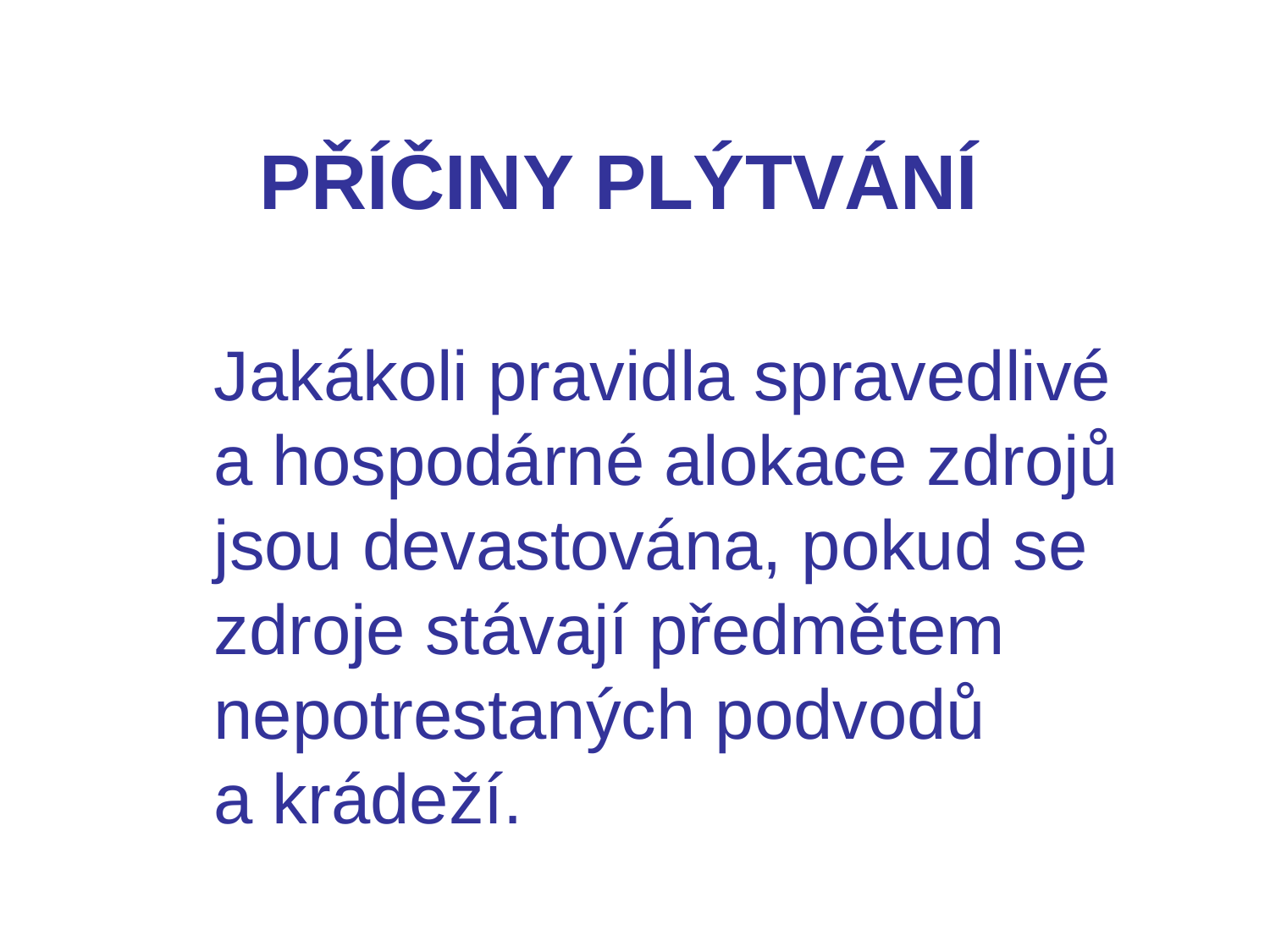

# PŘÍČINY PLÝTVÁNÍ
Jakákoli pravidla spravedlivé a hospodárné alokace zdrojů jsou devastována, pokud se zdroje stávají předmětem nepotrestaných podvodů a krádeží.